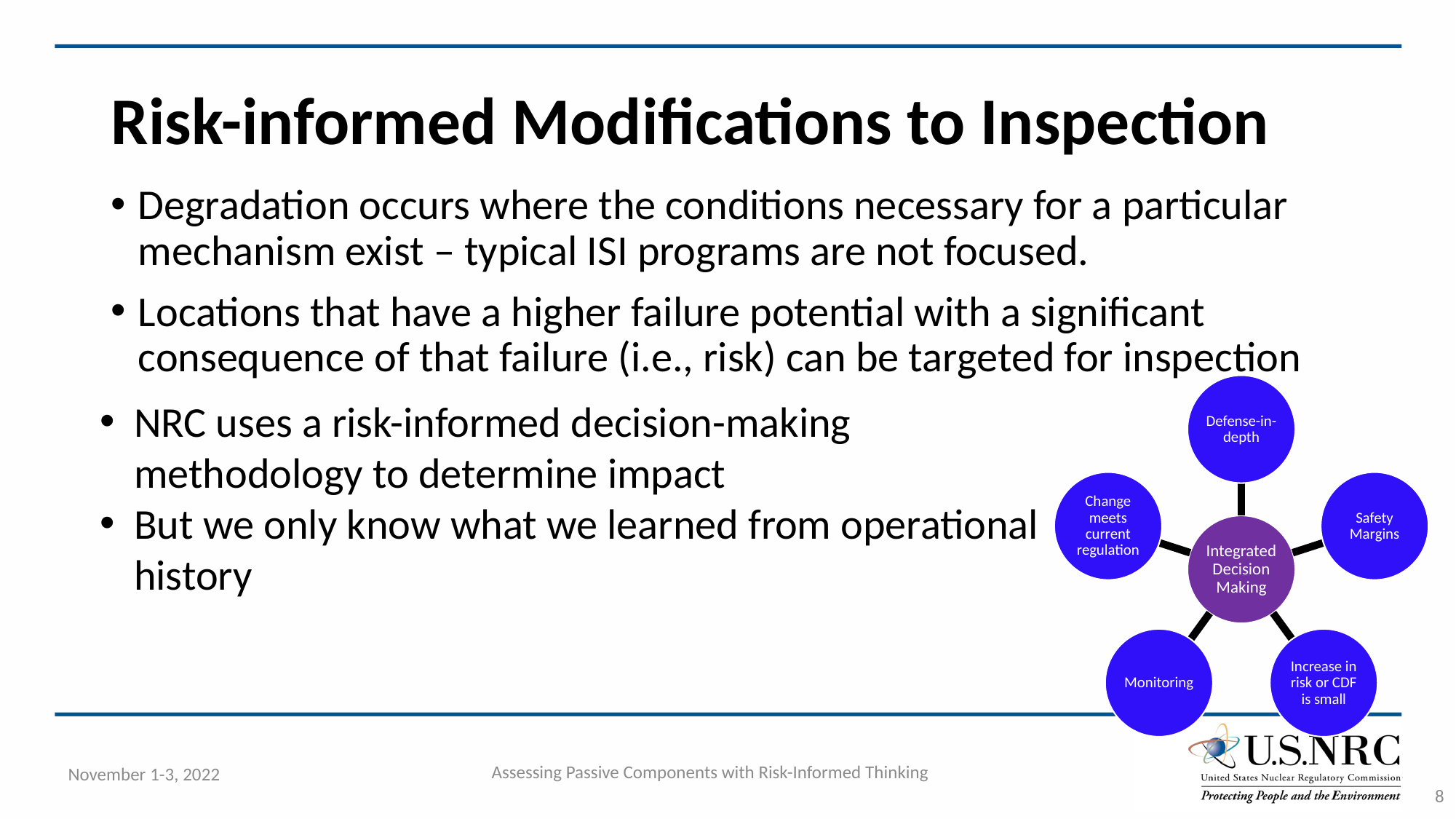

# Risk-informed Modifications to Inspection
Degradation occurs where the conditions necessary for a particular mechanism exist – typical ISI programs are not focused.
Locations that have a higher failure potential with a significant consequence of that failure (i.e., risk) can be targeted for inspection

Integrated Decision Making

Defense-in-depth

Safety Margins

Increase in risk or CDF is small

Monitoring

Change meets current regulation
NRC uses a risk-informed decision-making methodology to determine impact
But we only know what we learned from operational history
Assessing Passive Components with Risk-Informed Thinking
November 1-3, 2022
8